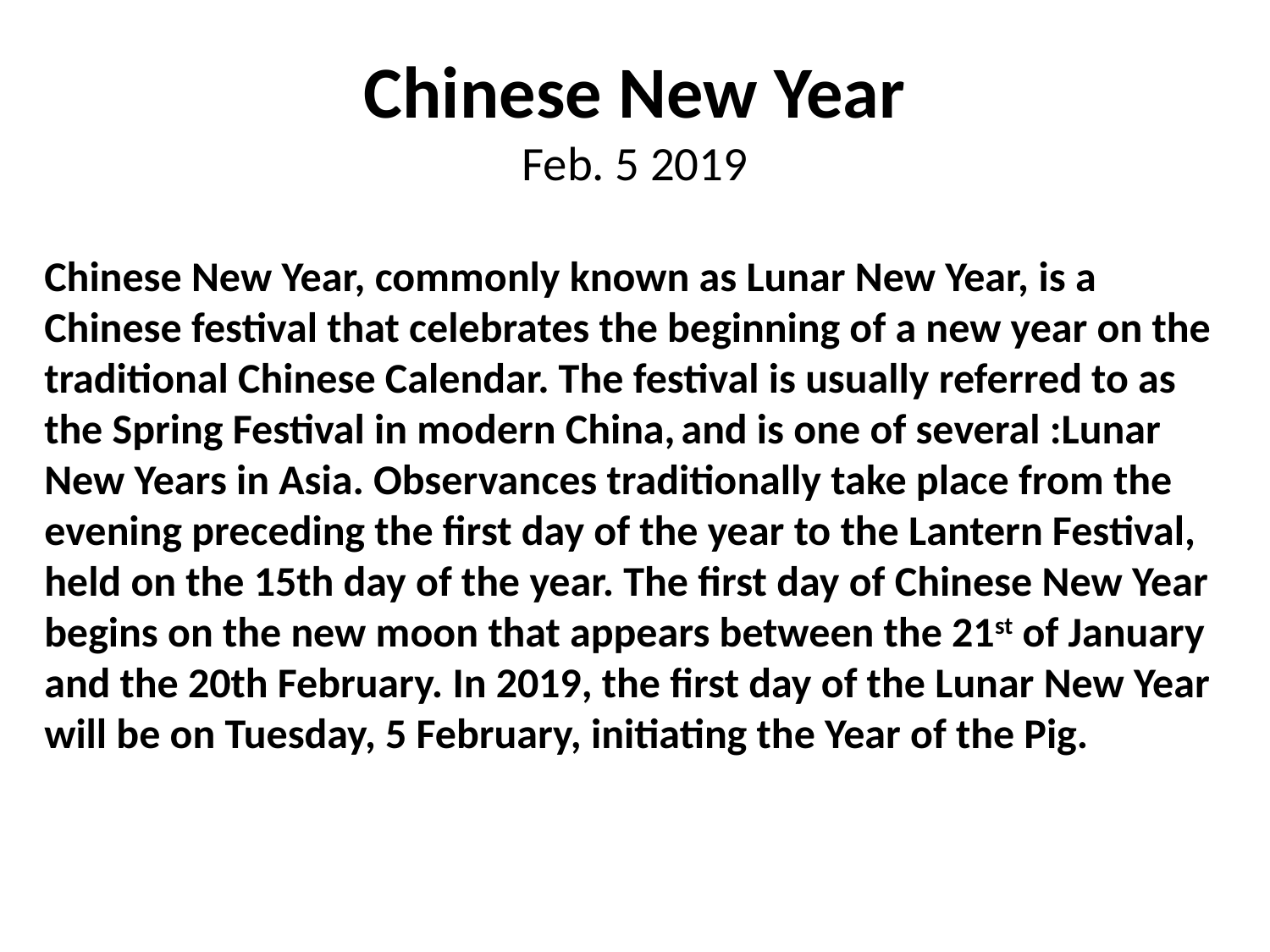

# Chinese New Year Feb. 5 2019
Chinese New Year, commonly known as Lunar New Year, is a Chinese festival that celebrates the beginning of a new year on the traditional Chinese Calendar. The festival is usually referred to as the Spring Festival in modern China, and is one of several :Lunar New Years in Asia. Observances traditionally take place from the evening preceding the first day of the year to the Lantern Festival, held on the 15th day of the year. The first day of Chinese New Year begins on the new moon that appears between the 21st of January and the 20th February. In 2019, the first day of the Lunar New Year will be on Tuesday, 5 February, initiating the Year of the Pig.